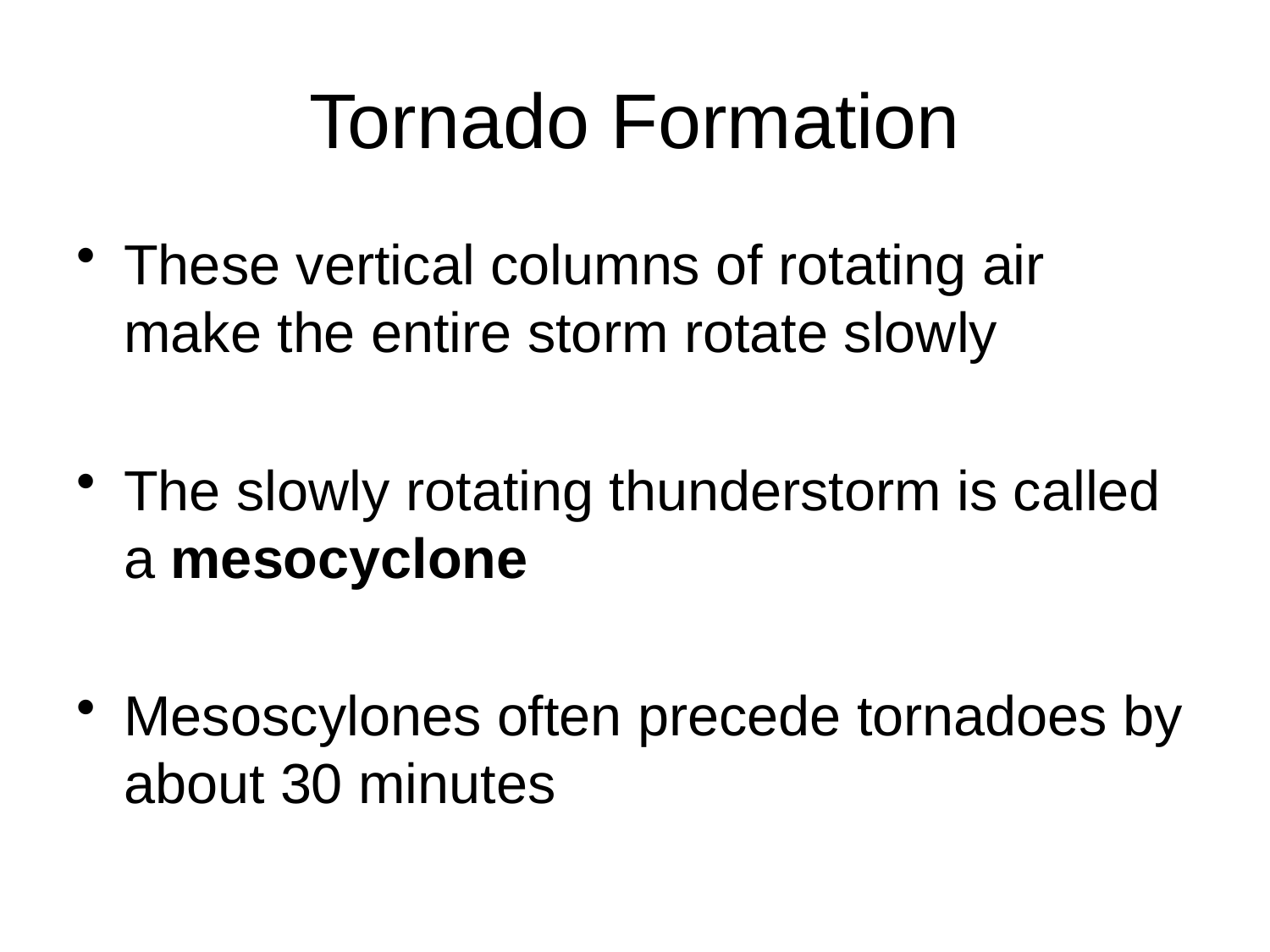

# Tornado Formation
These vertical columns of rotating air make the entire storm rotate slowly

The slowly rotating thunderstorm is called a mesocyclone

Mesoscylones often precede tornadoes by about 30 minutes